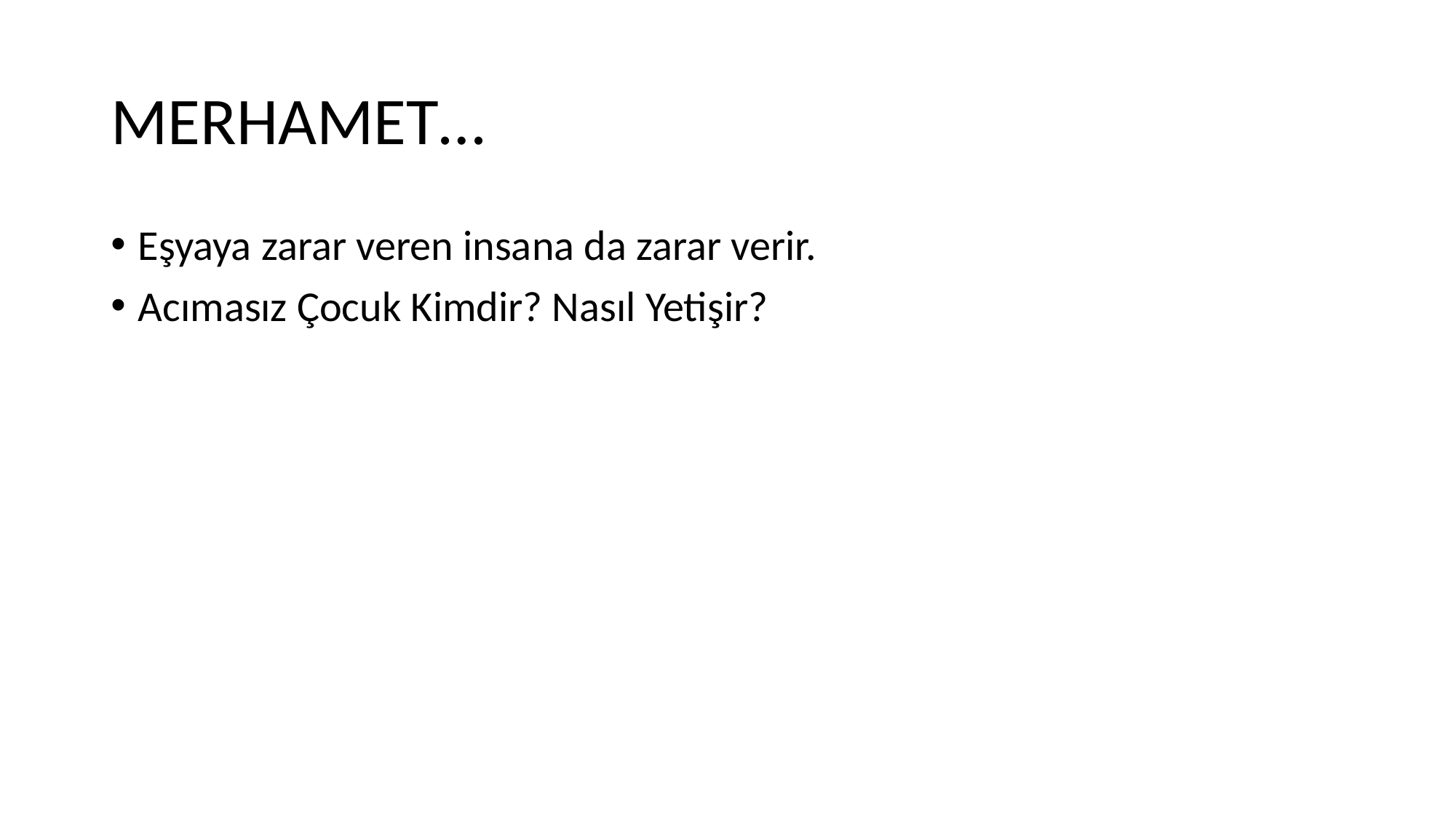

# MERHAMET…
Eşyaya zarar veren insana da zarar verir.
Acımasız Çocuk Kimdir? Nasıl Yetişir?